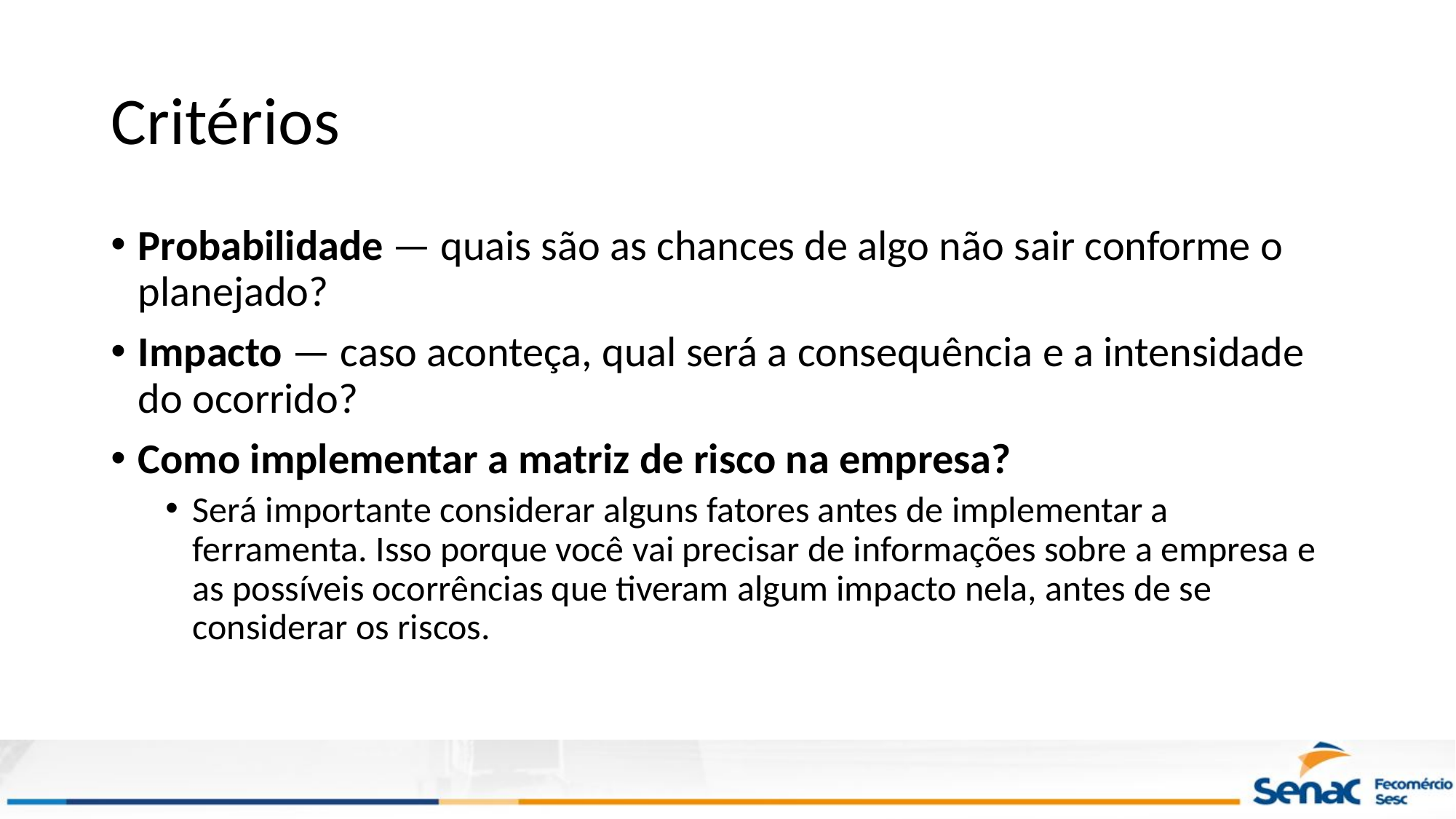

# Critérios
Probabilidade — quais são as chances de algo não sair conforme o planejado?
Impacto — caso aconteça, qual será a consequência e a intensidade do ocorrido?
Como implementar a matriz de risco na empresa?
Será importante considerar alguns fatores antes de implementar a ferramenta. Isso porque você vai precisar de informações sobre a empresa e as possíveis ocorrências que tiveram algum impacto nela, antes de se considerar os riscos.